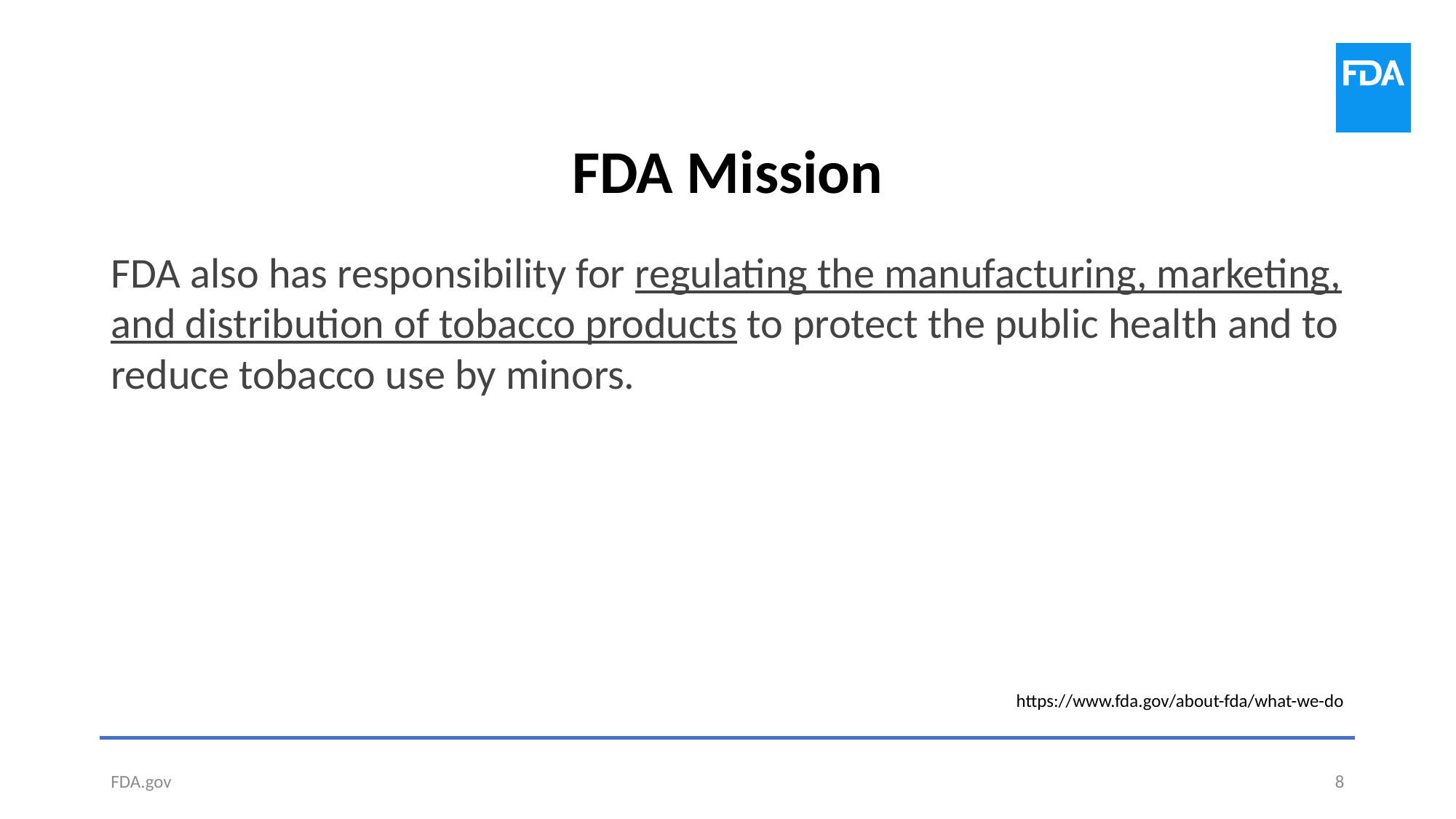

# FDA Mission
FDA also has responsibility for regulating the manufacturing, marketing, and distribution of tobacco products to protect the public health and to reduce tobacco use by minors.

https://www.fda.gov/about-fda/what-we-do

FDA.gov
8